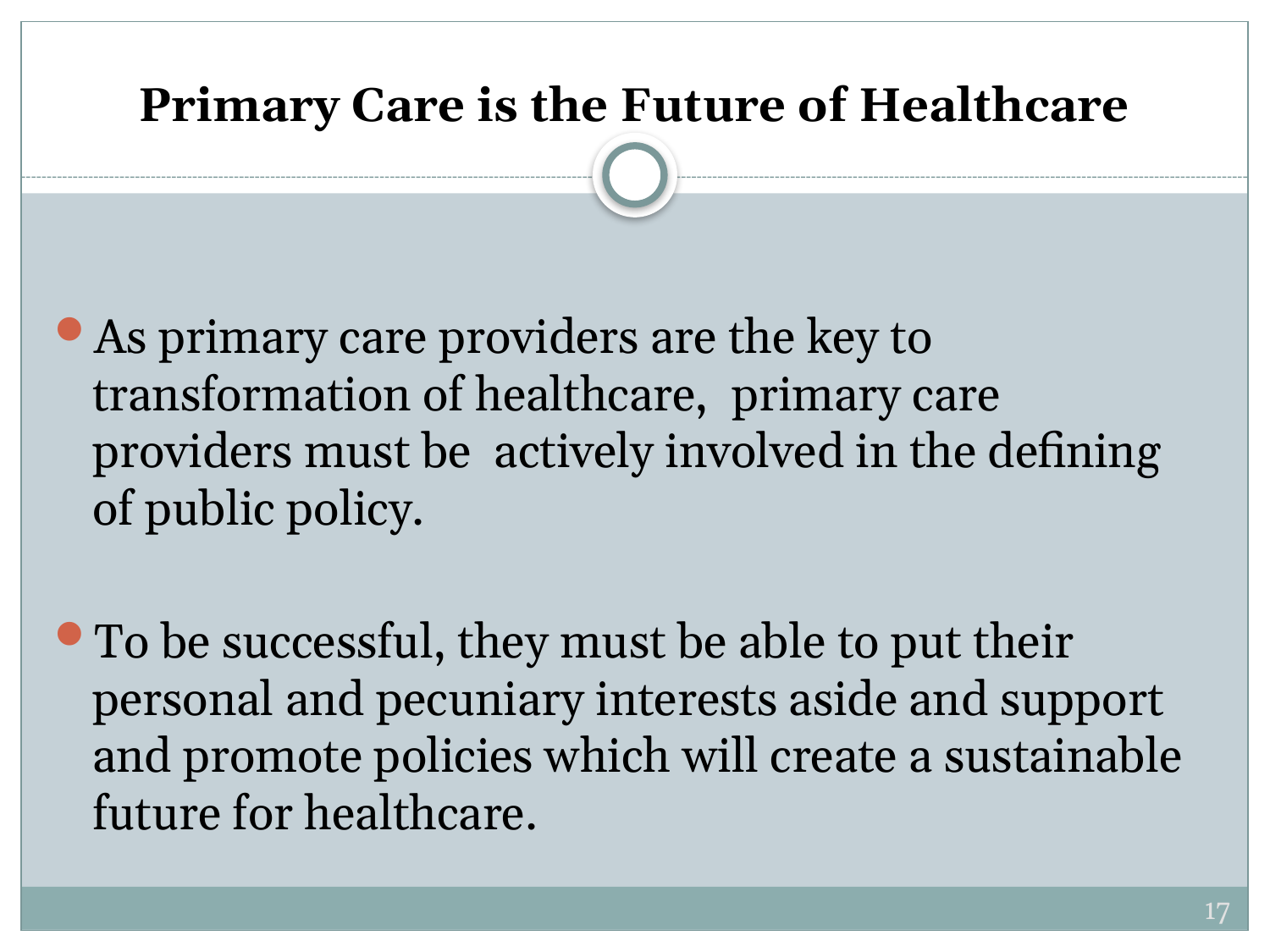

# Primary Care is the Future of Healthcare

As primary care providers are the key to transformation of healthcare,  primary care providers must be  actively involved in the defining of public policy.

To be successful, they must be able to put their personal and pecuniary interests aside and support and promote policies which will create a sustainable future for healthcare.
17